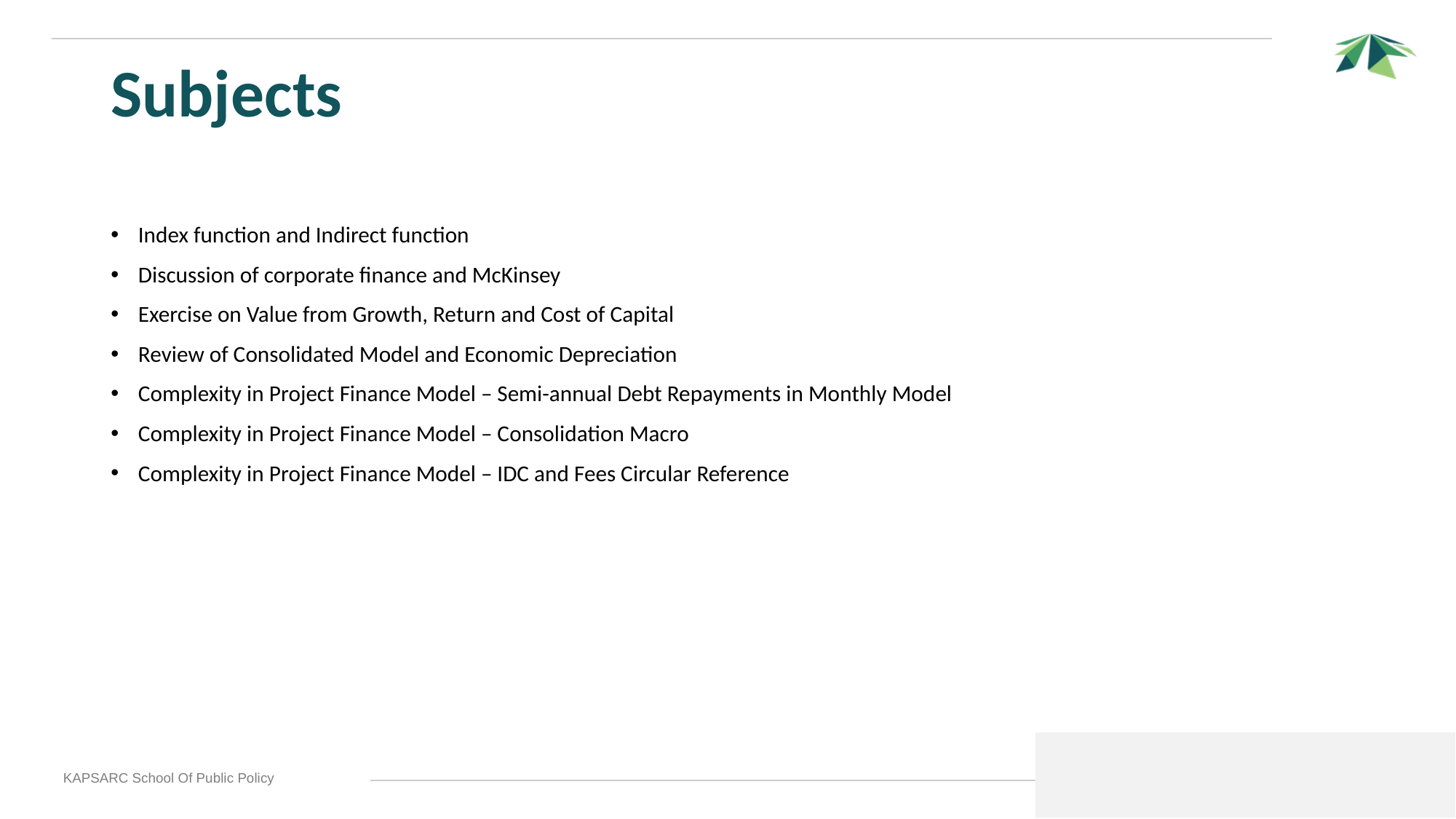

# Subjects
Index function and Indirect function
Discussion of corporate finance and McKinsey
Exercise on Value from Growth, Return and Cost of Capital
Review of Consolidated Model and Economic Depreciation
Complexity in Project Finance Model – Semi-annual Debt Repayments in Monthly Model
Complexity in Project Finance Model – Consolidation Macro
Complexity in Project Finance Model – IDC and Fees Circular Reference